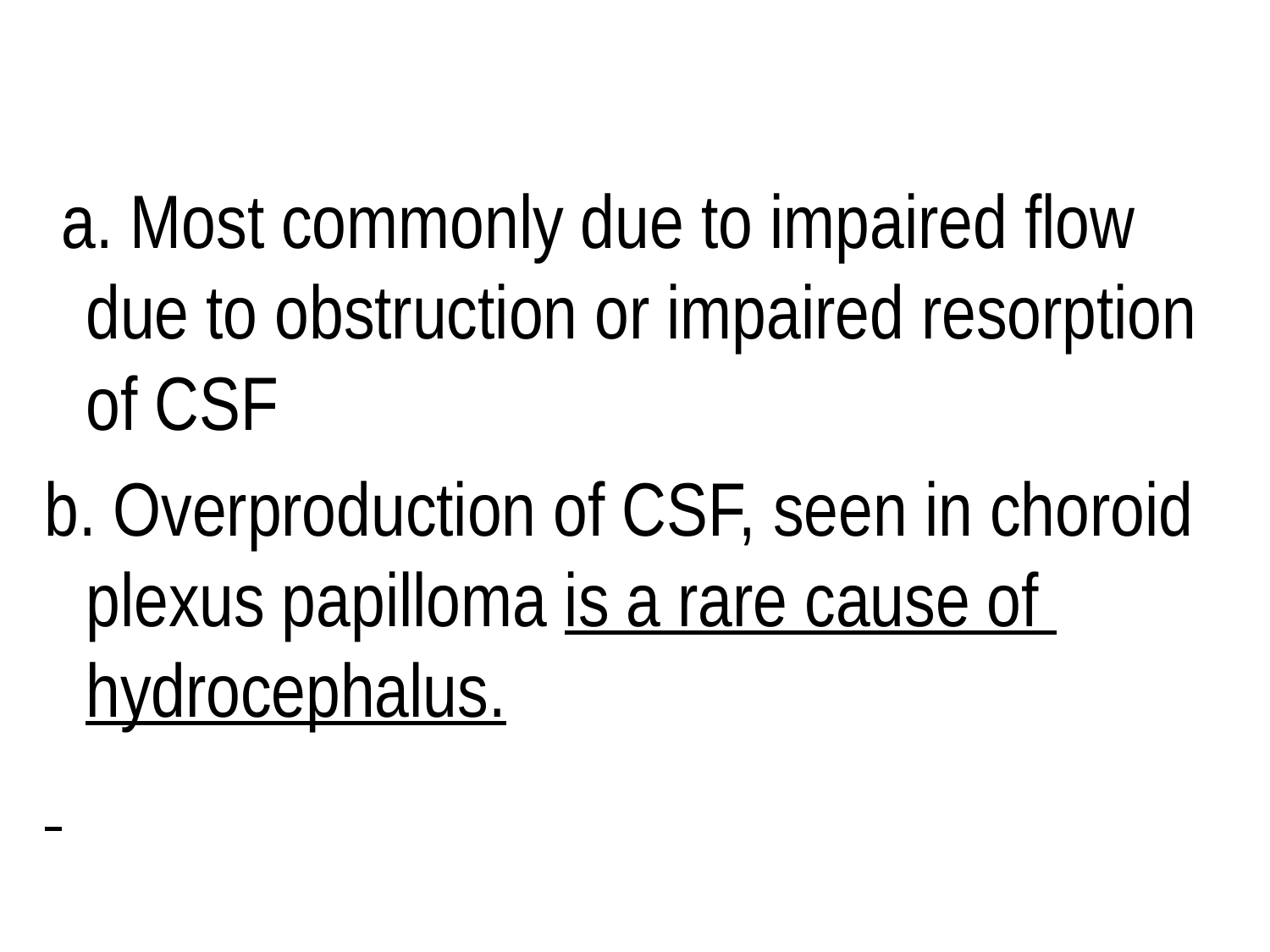

a. Most commonly due to impaired flow due to obstruction or impaired resorption of CSF
b. Overproduction of CSF, seen in choroid plexus papilloma is a rare cause of  hydrocephalus.